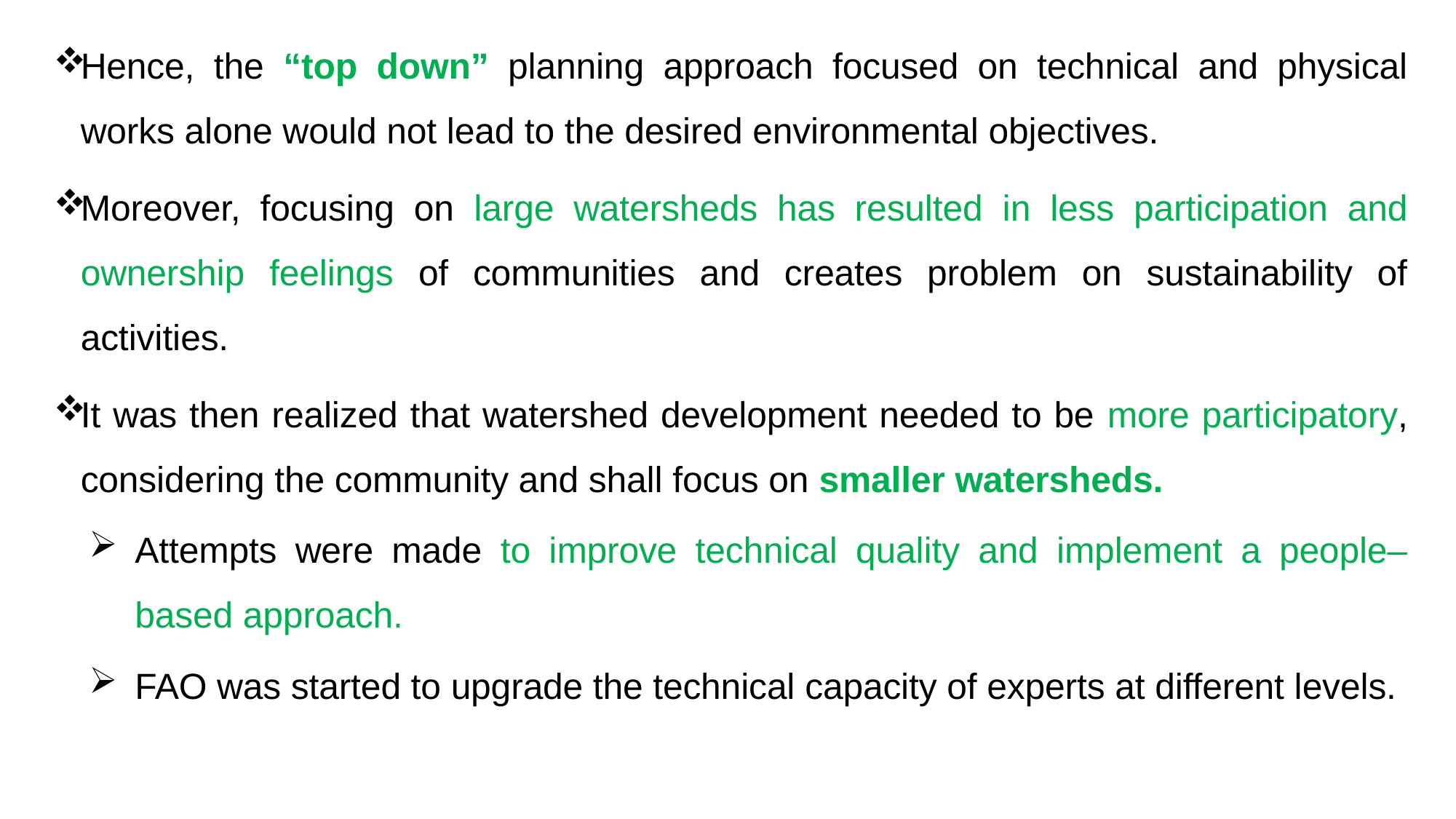

Hence, the “top down” planning approach focused on technical and physical works alone would not lead to the desired environmental objectives.
Moreover, focusing on large watersheds has resulted in less participation and ownership feelings of communities and creates problem on sustainability of activities.
It was then realized that watershed development needed to be more participatory, considering the community and shall focus on smaller watersheds.
Attempts were made to improve technical quality and implement a people–based approach.
FAO was started to upgrade the technical capacity of experts at different levels.